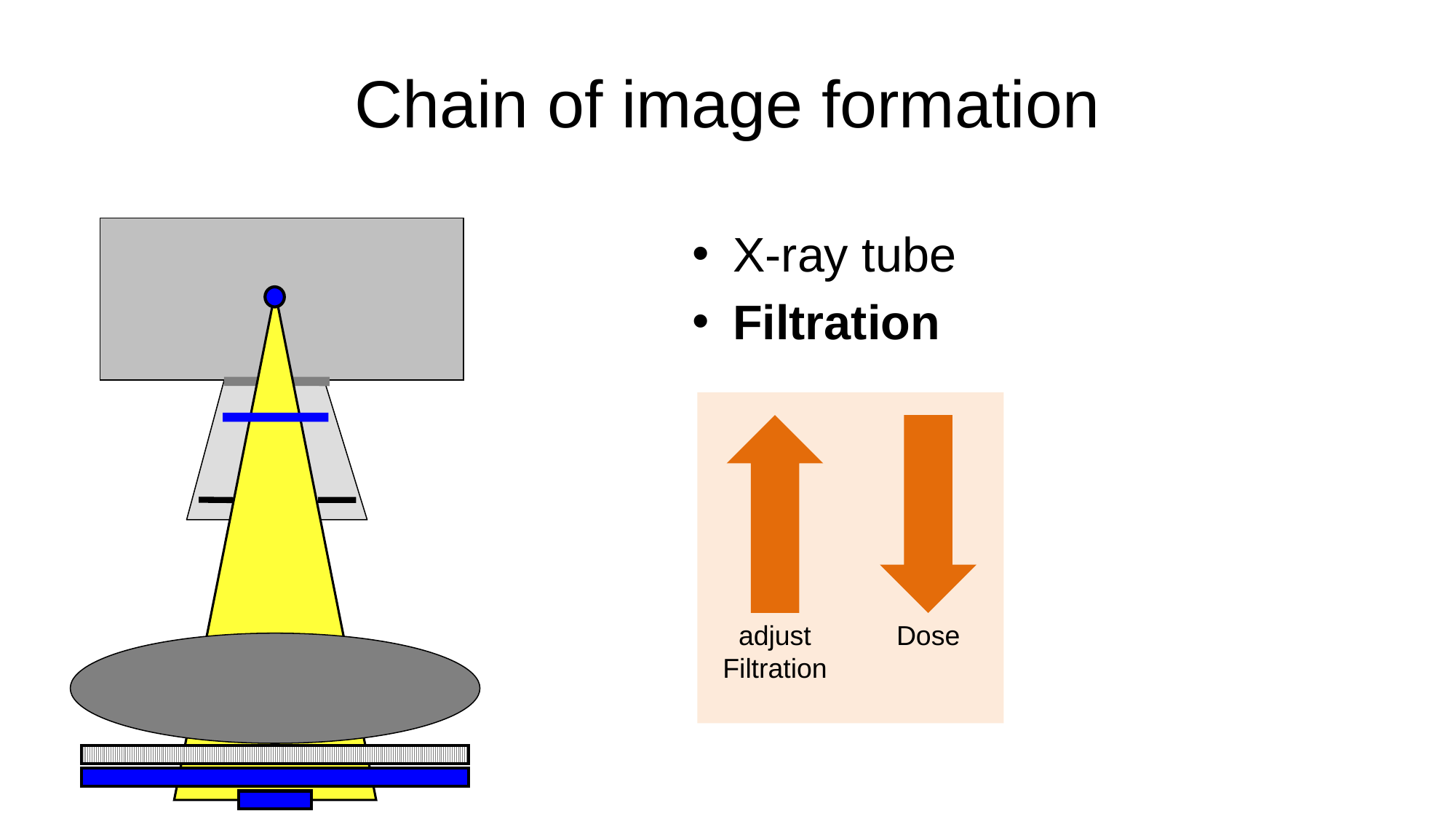

# Chain of image formation

X-ray tube
Filtration

adjust
Filtration
Dose